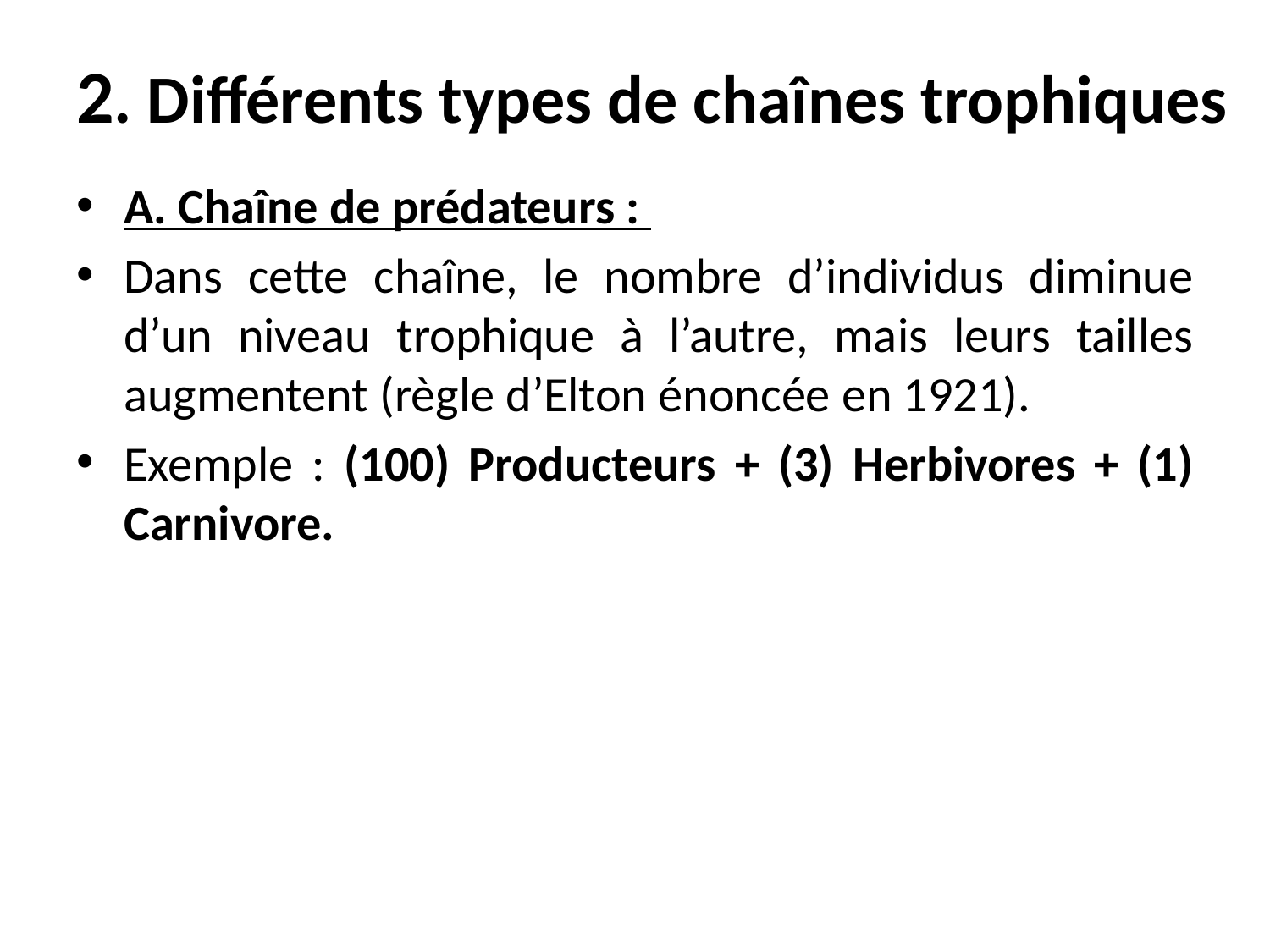

# 2. Différents types de chaînes trophiques
A. Chaîne de prédateurs :
Dans cette chaîne, le nombre d’individus diminue d’un niveau trophique à l’autre, mais leurs tailles augmentent (règle d’Elton énoncée en 1921).
Exemple : (100) Producteurs + (3) Herbivores + (1) Carnivore.